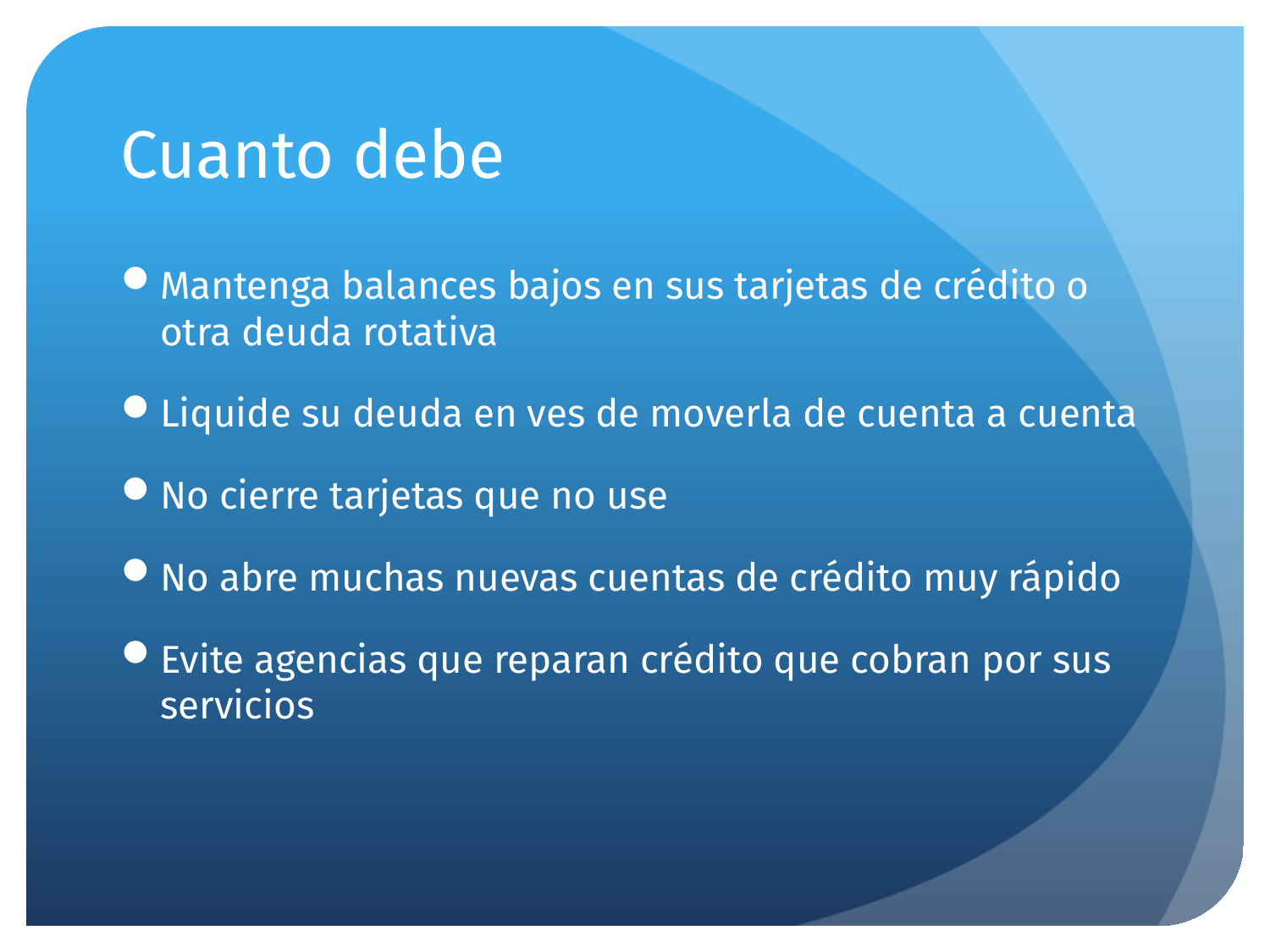

# Cuanto debe
Mantenga balances bajos en sus tarjetas de crédito o otra deuda rotativa
Liquide su deuda en ves de moverla de cuenta a cuenta
No cierre tarjetas que no use
No abre muchas nuevas cuentas de crédito muy rápido
Evite agencias que reparan crédito que cobran por sus servicios